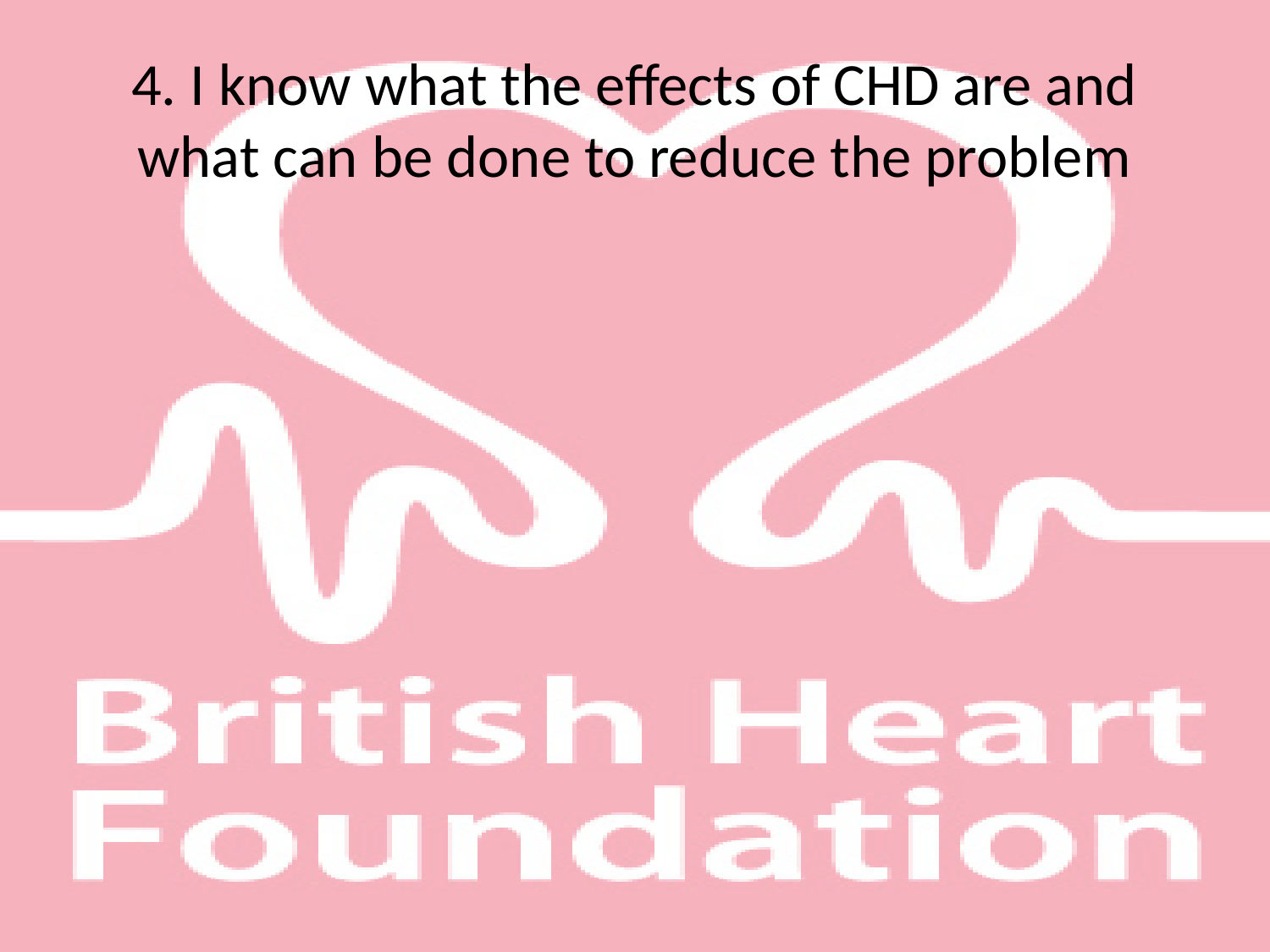

# 4. I know what the effects of CHD are and what can be done to reduce the problem